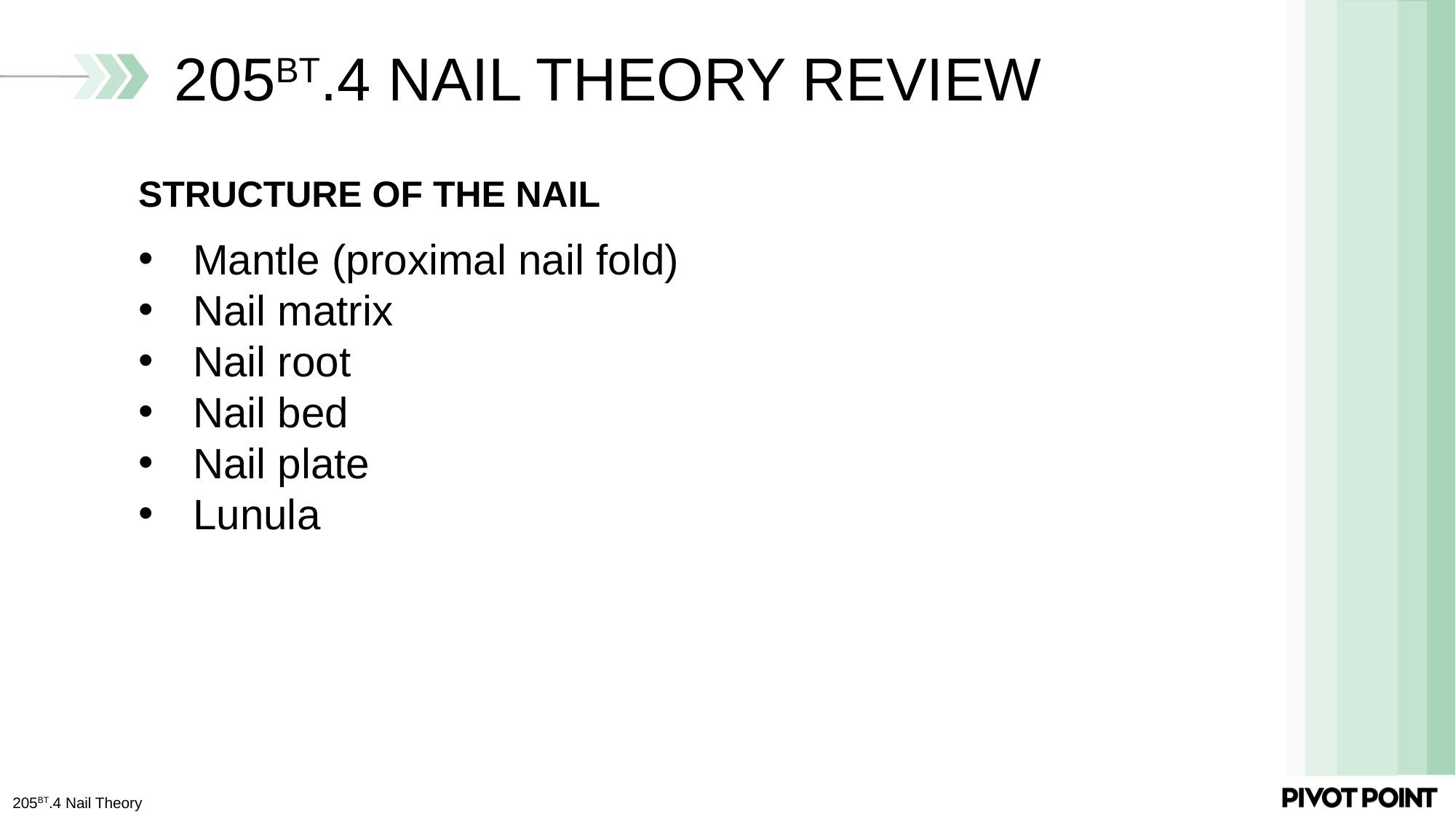

# 205bt.4 NAIL THEORY REVIEW
STRUCTURE OF THE NAIL
Mantle (proximal nail fold)
Nail matrix
Nail root
Nail bed
Nail plate
Lunula